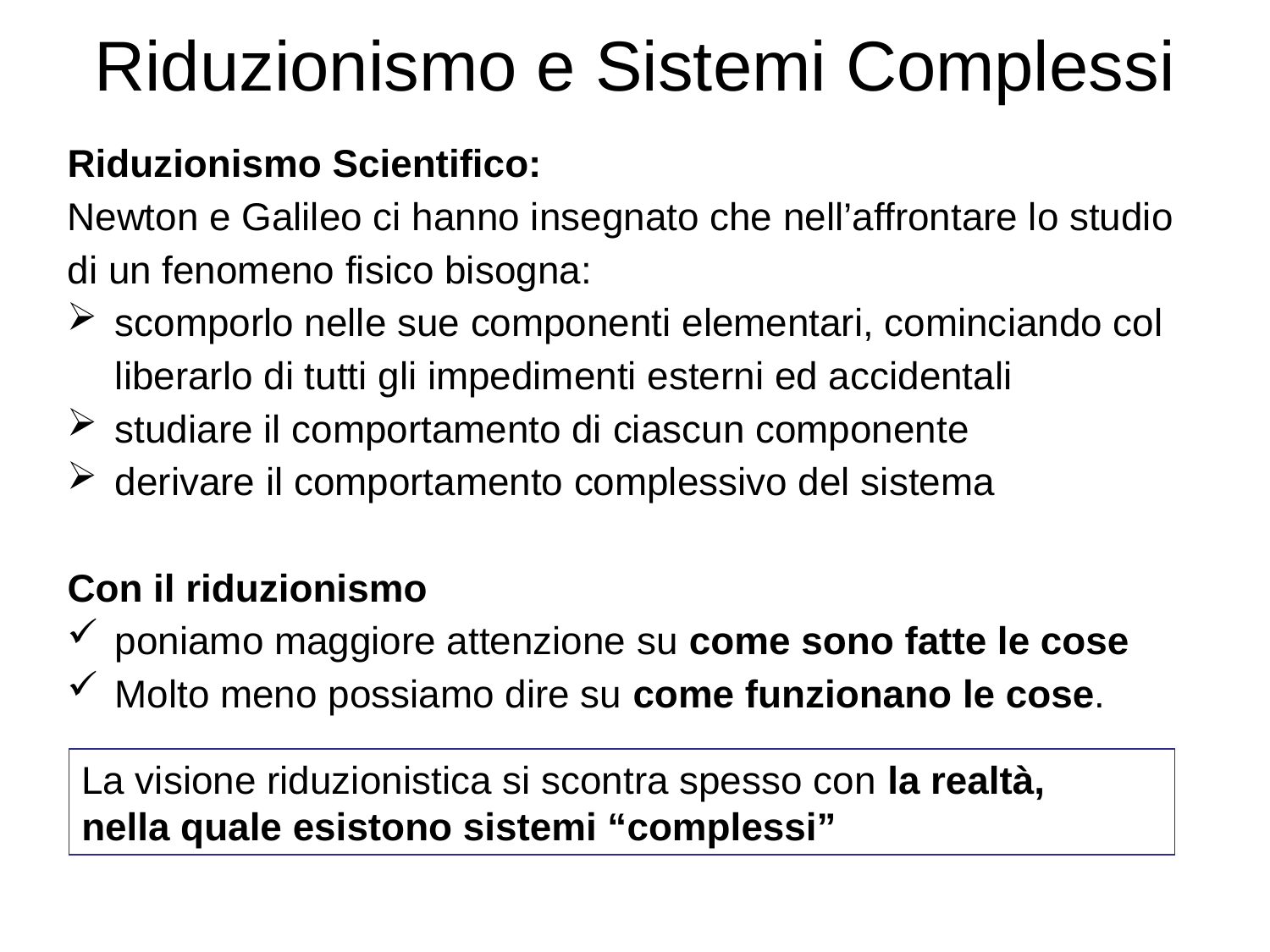

# Riduzionismo e Sistemi Complessi
Riduzionismo Scientifico:
Newton e Galileo ci hanno insegnato che nell’affrontare lo studio di un fenomeno fisico bisogna:
scomporlo nelle sue componenti elementari, cominciando col liberarlo di tutti gli impedimenti esterni ed accidentali
studiare il comportamento di ciascun componente
derivare il comportamento complessivo del sistema

Con il riduzionismo
poniamo maggiore attenzione su come sono fatte le cose
Molto meno possiamo dire su come funzionano le cose.
La visione riduzionistica si scontra spesso con la realtà,
nella quale esistono sistemi “complessi”